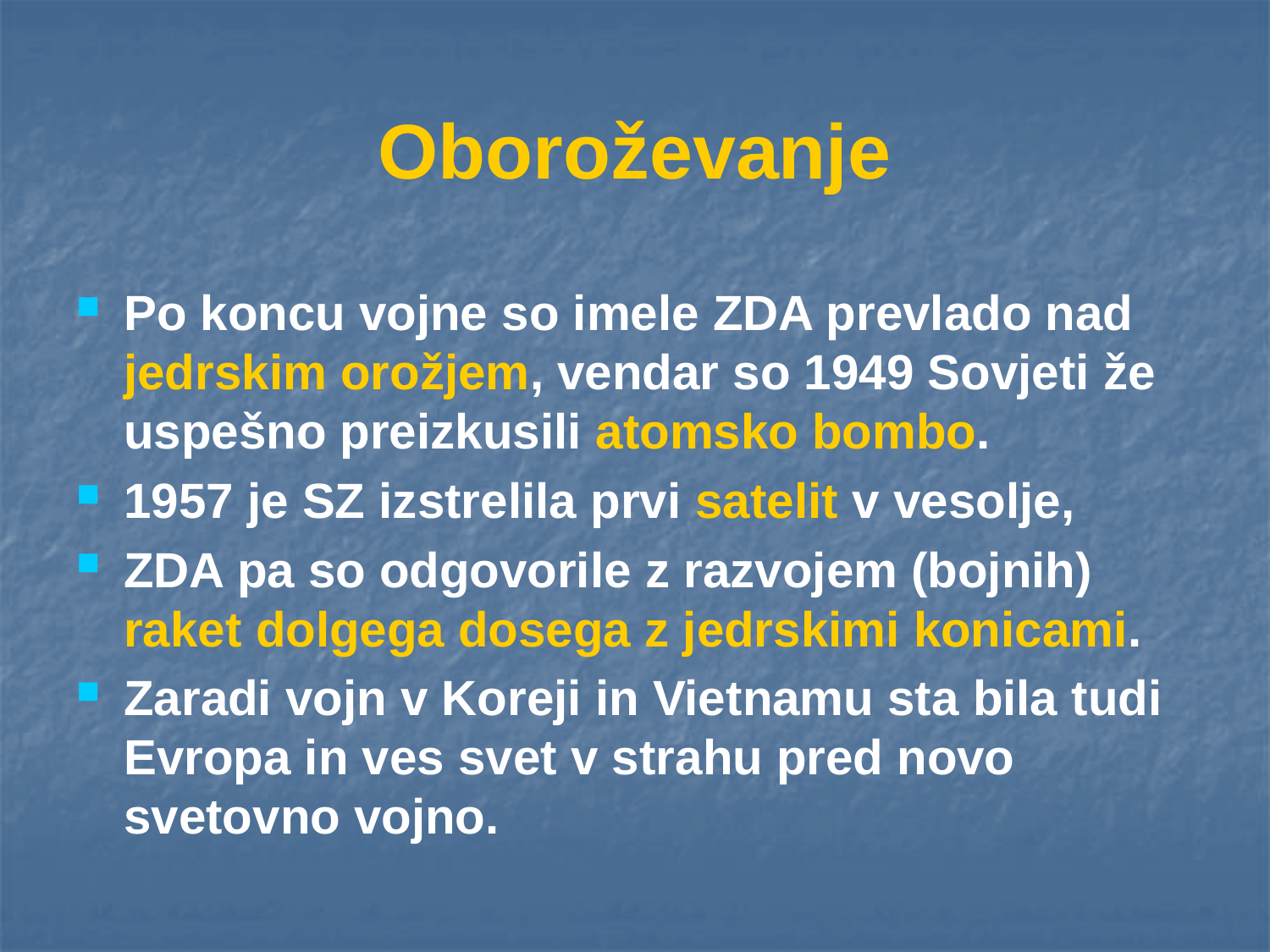

# Oboroževanje
Po koncu vojne so imele ZDA prevlado nad jedrskim orožjem, vendar so 1949 Sovjeti že uspešno preizkusili atomsko bombo.
1957 je SZ izstrelila prvi satelit v vesolje,
ZDA pa so odgovorile z razvojem (bojnih) raket dolgega dosega z jedrskimi konicami.
Zaradi vojn v Koreji in Vietnamu sta bila tudi Evropa in ves svet v strahu pred novo svetovno vojno.